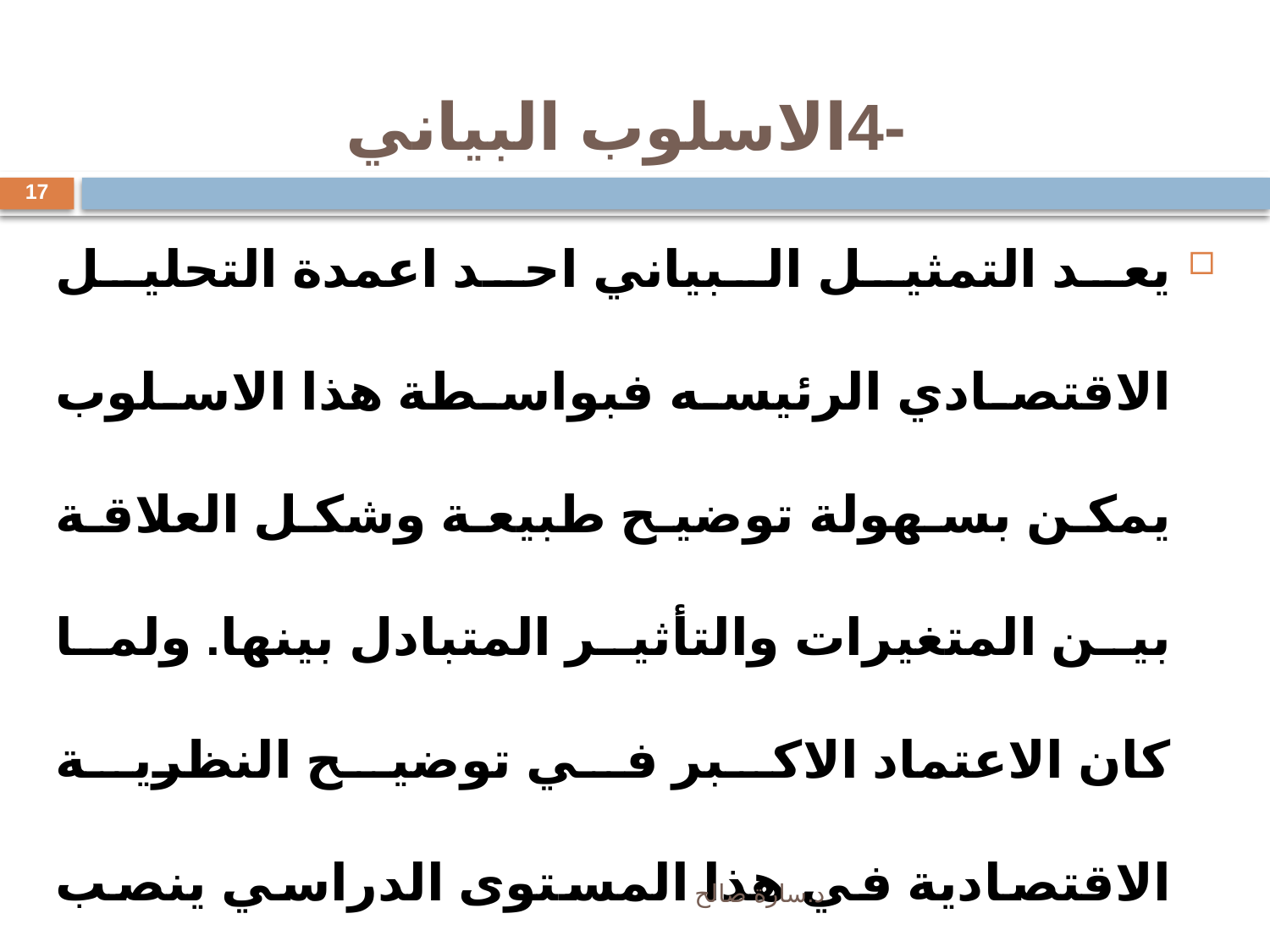

-4الاسلوب البياني
يعد التمثيل البياني احد اعمدة التحليل الاقتصادي الرئيسه فبواسطة هذا الاسلوب يمكن بسهولة توضيح طبيعة وشكل العلاقة بين المتغيرات والتأثير المتبادل بينها. ولما كان الاعتماد الاكبر في توضيح النظرية الاقتصادية في هذا المستوى الدراسي ينصب اساسا على الاسلوب البياني اكثر من غيره فسوف نلجأ الى استخدام هذا الاسلوب بكثرة لدى تناولنا للموضوعات المختلفة
17
د.سارة صالح